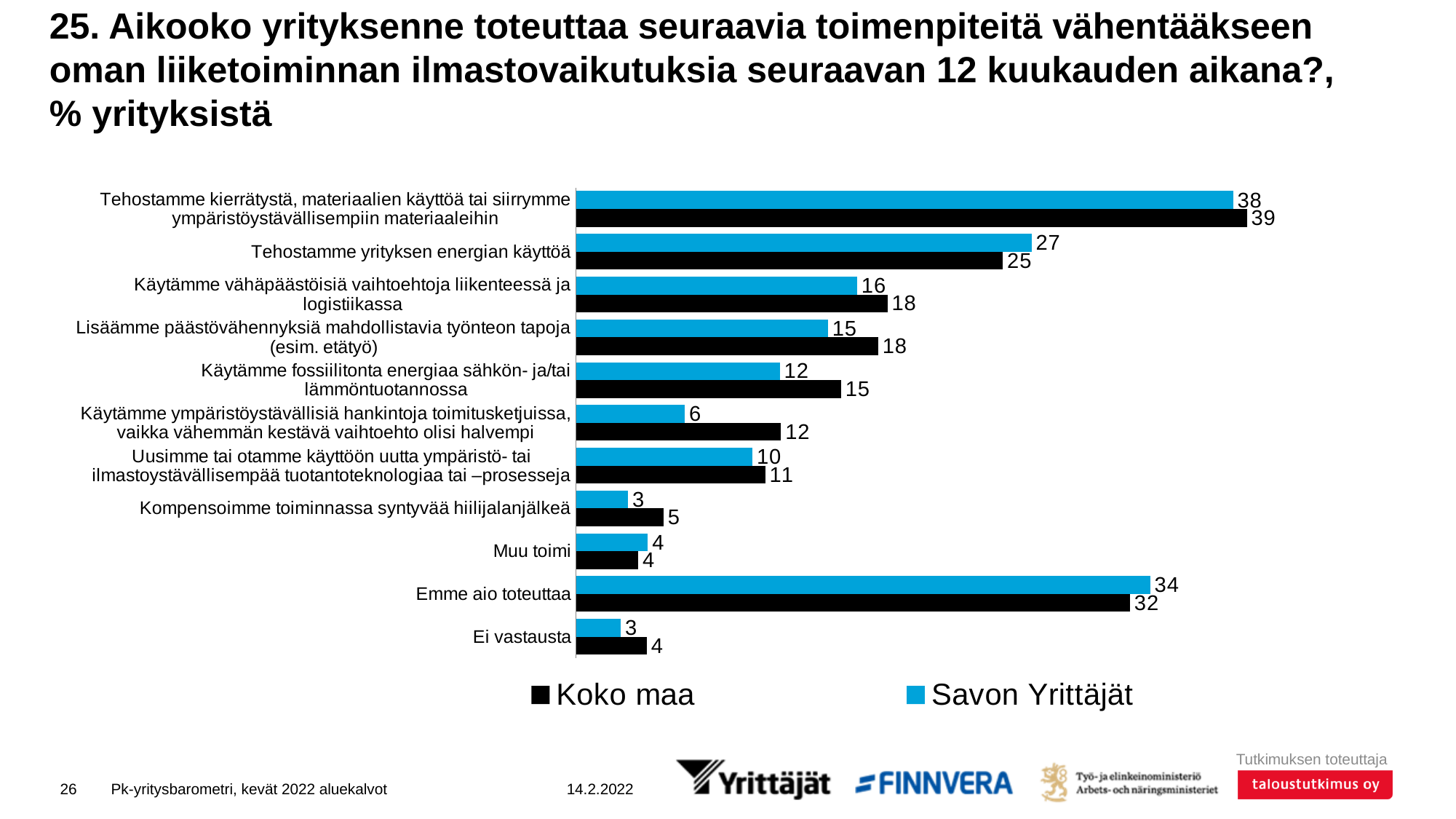

# 25. Aikooko yrityksenne toteuttaa seuraavia toimenpiteitä vähentääkseen oman liiketoiminnan ilmastovaikutuksia seuraavan 12 kuukauden aikana?, % yrityksistä

### Chart

| Category | Savon Yrittäjät | Koko maa |
|---|---|---|
| Tehostamme kierrätystä, materiaalien käyttöä tai siirrymme ympäristöystävällisempiin materiaaleihin | 38.36041 | 39.15907 |
| Tehostamme yrityksen energian käyttöä | 26.58702 | 24.91927 |
| Käytämme vähäpäästöisiä vaihtoehtoja liikenteessä ja logistiikassa | 16.41427 | 18.18882 |
| Lisäämme päästövähennyksiä mahdollistavia työnteon tapoja (esim. etätyö) | 14.71246 | 17.64538 |
| Käytämme fossiilitonta energiaa sähkön- ja/tai lämmöntuotannossa | 11.90706 | 15.48298 |
| Käytämme ympäristöystävällisiä hankintoja toimitusketjuissa, vaikka vähemmän kestävä vaihtoehto olisi halvempi | 6.35663 | 11.97342 |
| Uusimme tai otamme käyttöön uutta ympäristö- tai ilmastoystävällisempää tuotantoteknologiaa tai –prosesseja | 10.30763 | 11.05147 |
| Kompensoimme toiminnassa syntyvää hiilijalanjälkeä | 3.04733 | 5.11168 |
| Muu toimi | 4.20164 | 3.64132 |
| Emme aio toteuttaa | 33.51449 | 32.3442 |
| Ei vastausta | 2.61593 | 4.14218 |
26
Pk-yritysbarometri, kevät 2022 aluekalvot
14.2.2022